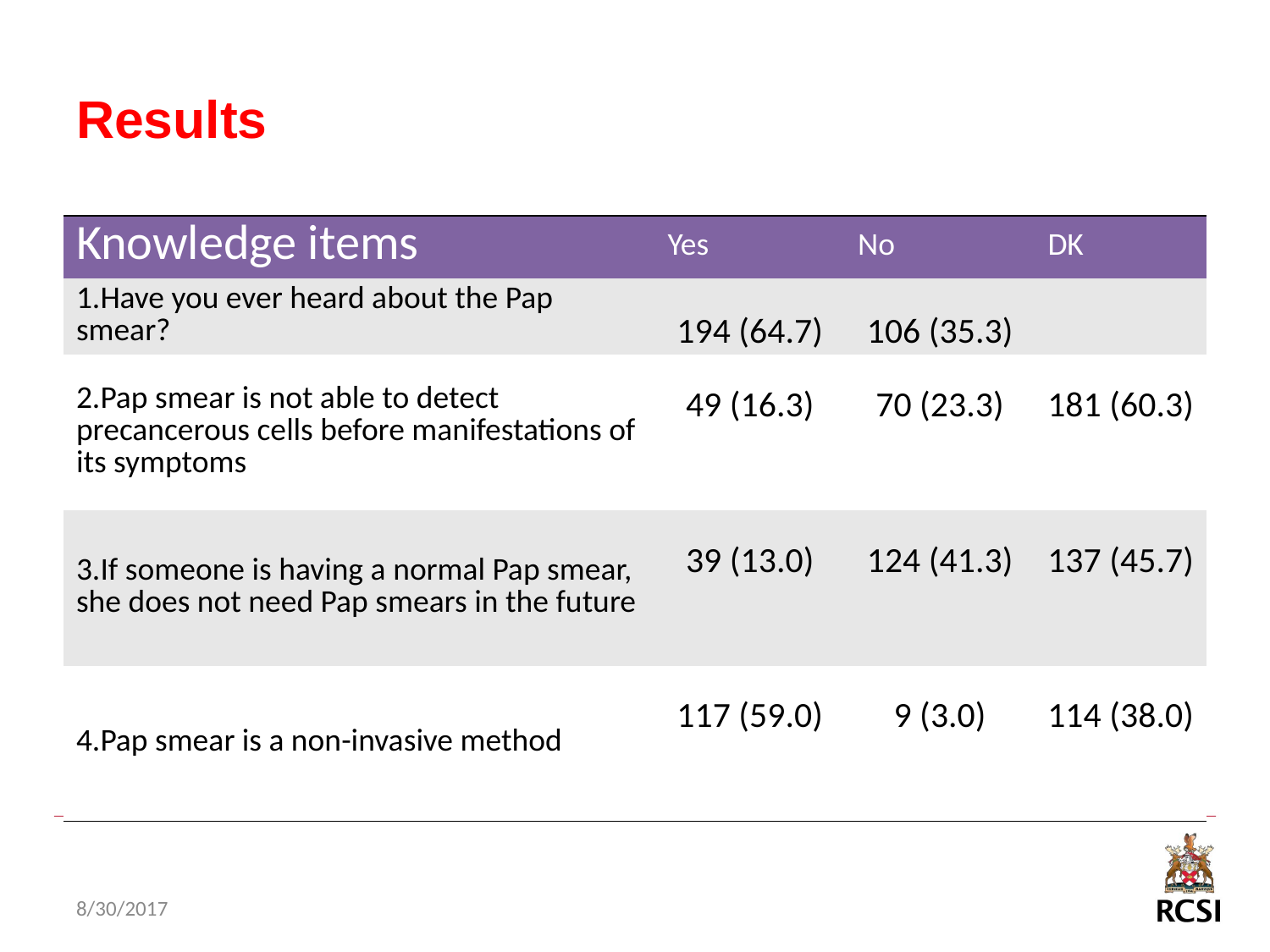

# Results
| Knowledge items | Yes | No | DK |
| --- | --- | --- | --- |
| 1.Have you ever heard about the Pap smear? | 194 (64.7) | 106 (35.3) |  |
| 2.Pap smear is not able to detect precancerous cells before manifestations of its symptoms | 49 (16.3) | 70 (23.3) | 181 (60.3) |
| 3.If someone is having a normal Pap smear, she does not need Pap smears in the future | 39 (13.0) | 124 (41.3) | 137 (45.7) |
| 4.Pap smear is a non-invasive method | 117 (59.0) | 9 (3.0) | 114 (38.0) |
8/30/2017